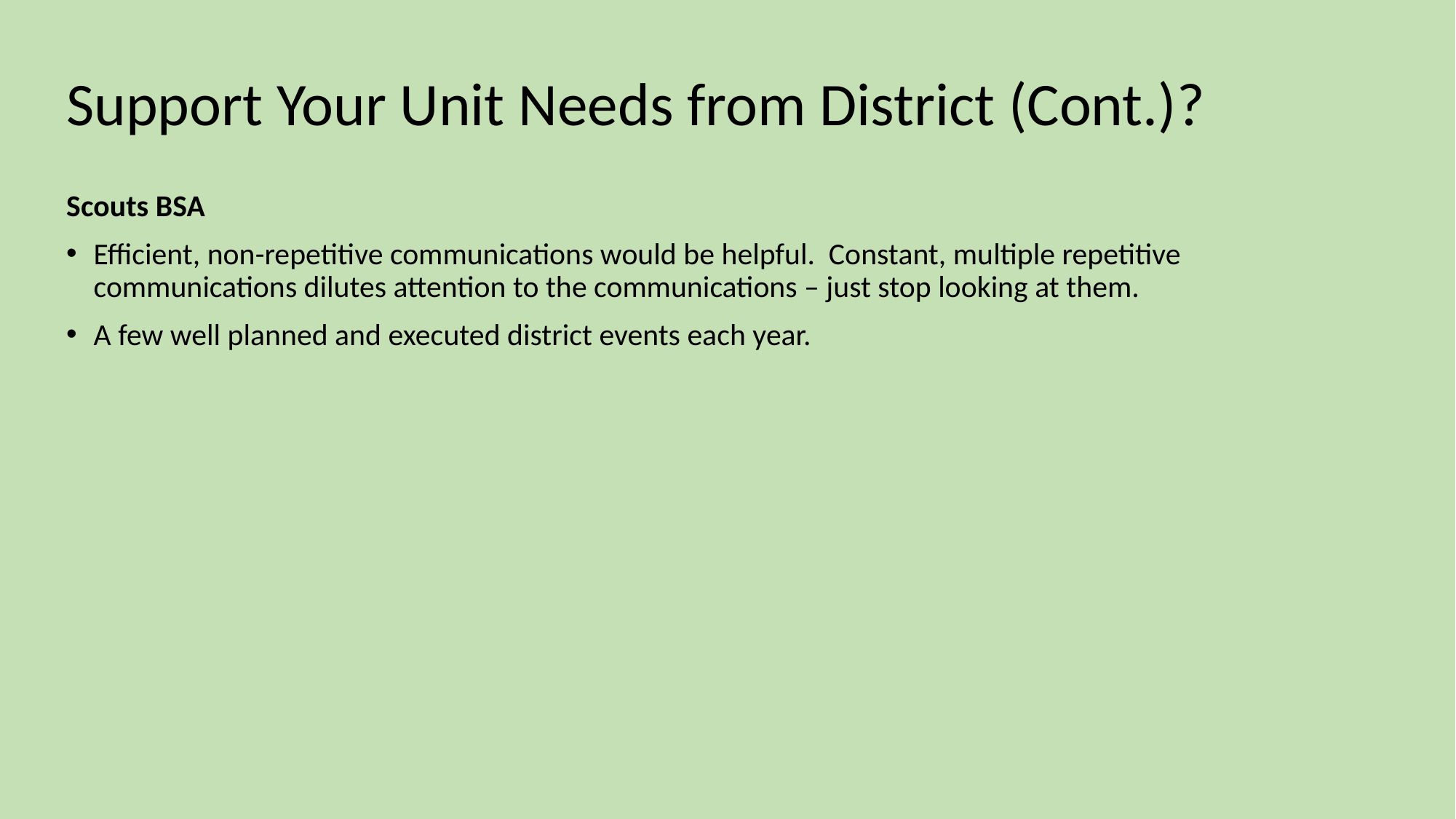

# Support Your Unit Needs from District (Cont.)?
Scouts BSA
Efficient, non-repetitive communications would be helpful.  Constant, multiple repetitive communications dilutes attention to the communications – just stop looking at them.
A few well planned and executed district events each year.